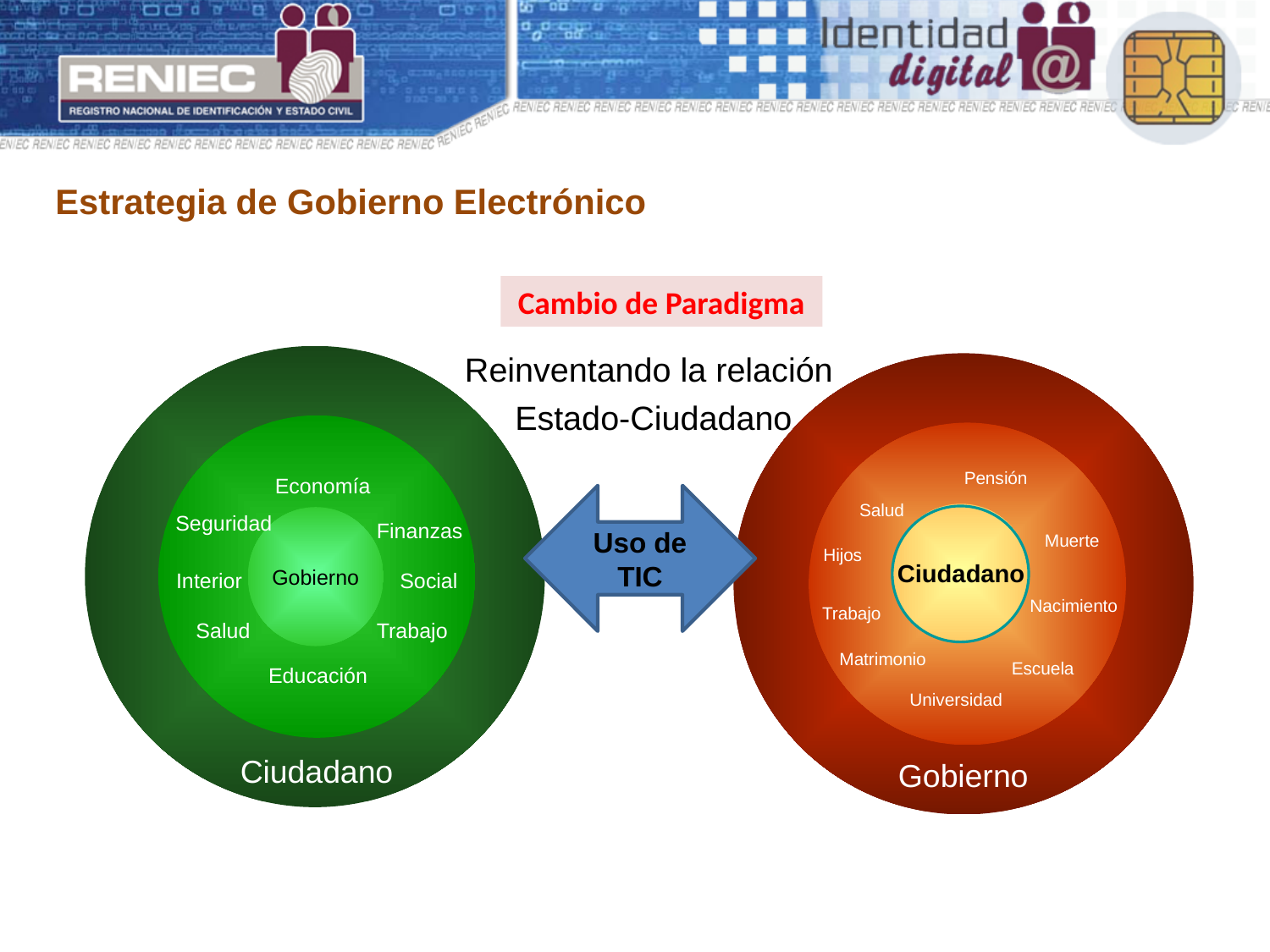

Estrategia de Gobierno Electrónico
Cambio de Paradigma
Reinventando la relación
Estado-Ciudadano

Pensión
Economía
Uso de TIC
Salud
Seguridad
Ciudadano
Finanzas

Gobierno
Muerte
Hijos
Interior
Social
Nacimiento
Trabajo
Salud
Trabajo
Matrimonio
Escuela
Educación
Universidad
Ciudadano
Gobierno